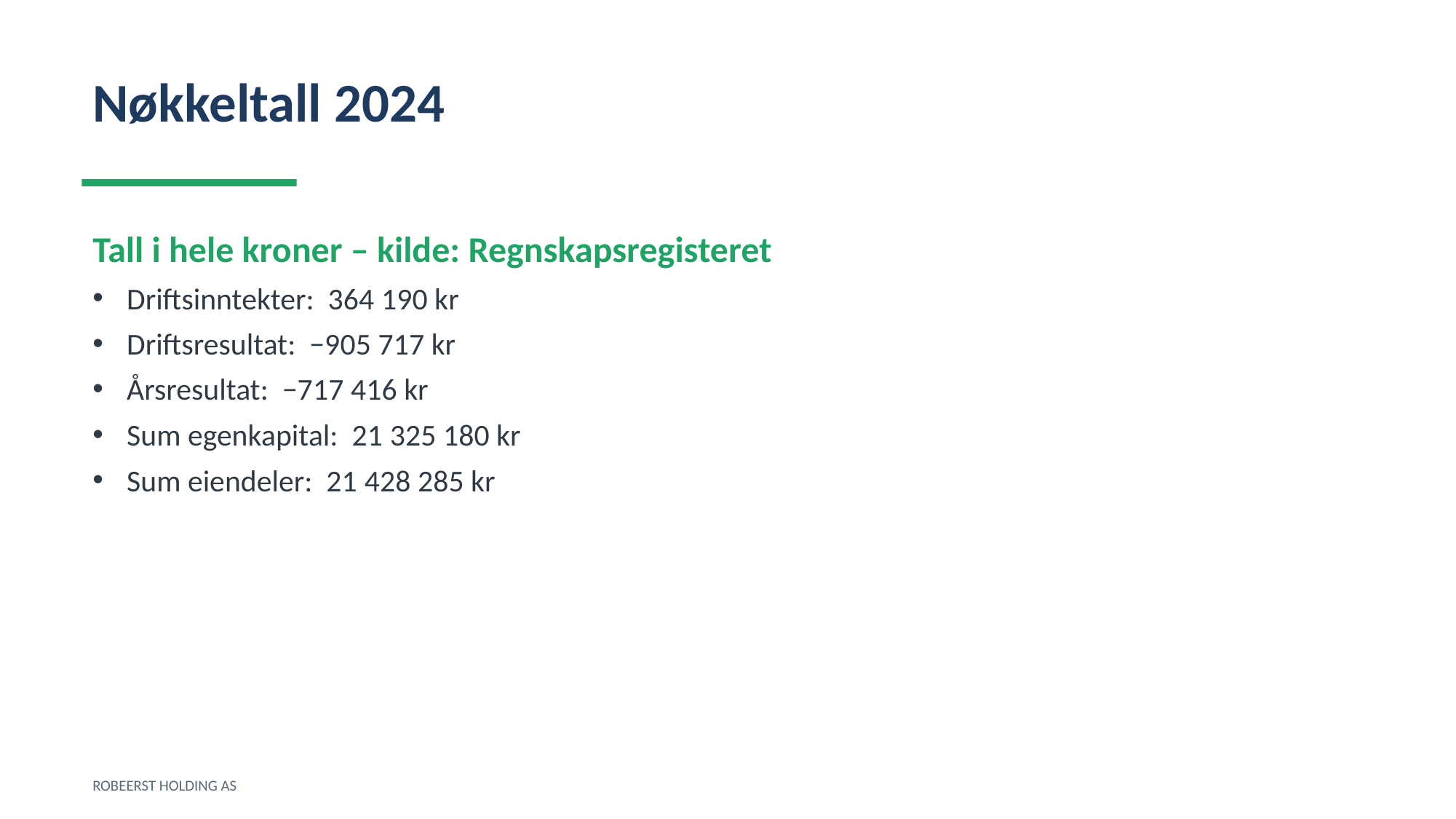

Nøkkeltall 2024

Tall i hele kroner – kilde: Regnskapsregisteret
Driftsinntekter:  364 190 kr
Driftsresultat:  −905 717 kr
Årsresultat:  −717 416 kr
Sum egenkapital:  21 325 180 kr
Sum eiendeler:  21 428 285 kr
ROBEERST HOLDING AS